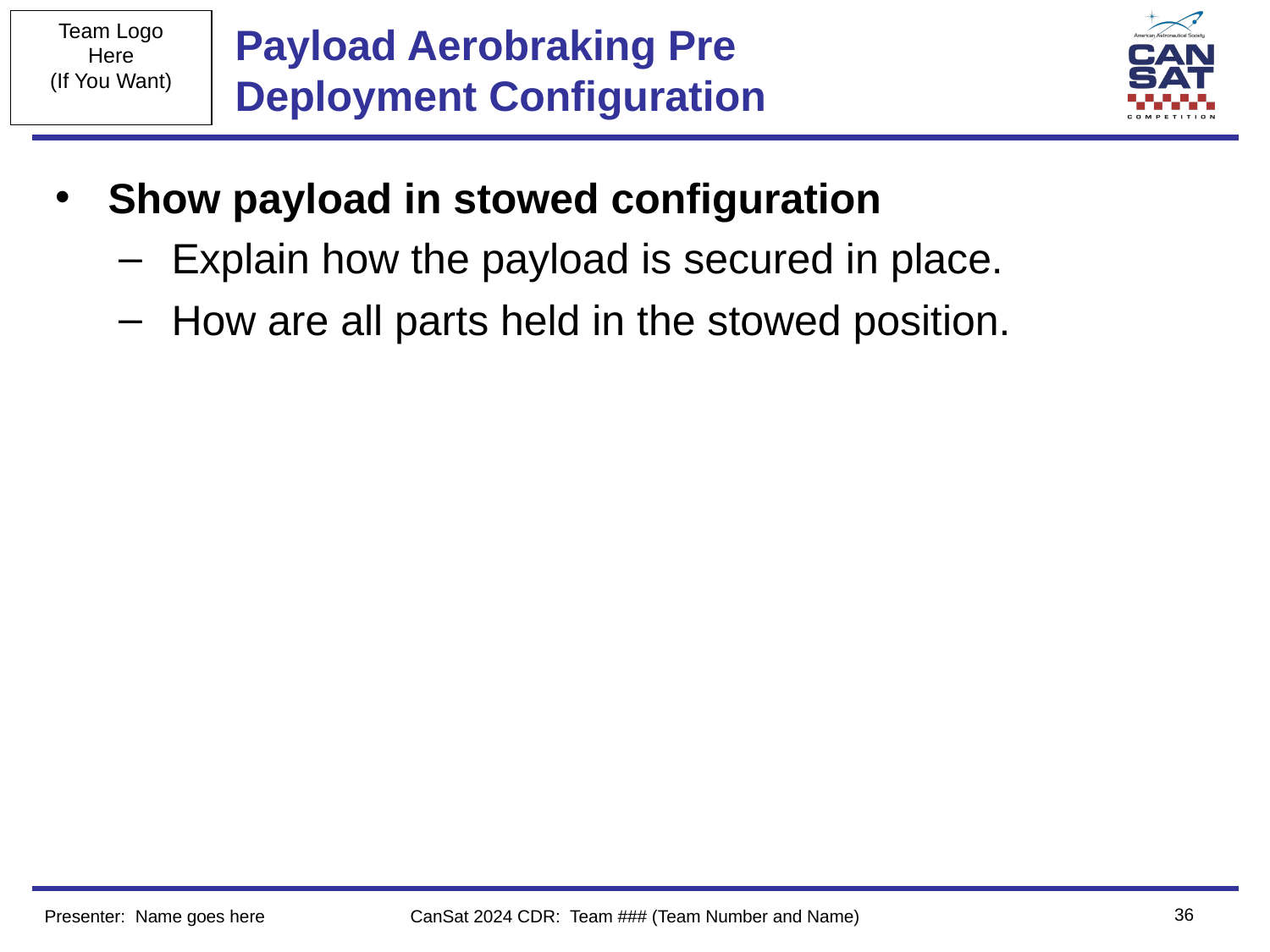

# Payload Aerobraking Pre Deployment Configuration
Show payload in stowed configuration
Explain how the payload is secured in place.
How are all parts held in the stowed position.

36
Presenter:  Name goes here
CanSat 2024 CDR:  Team ### (Team Number and Name)